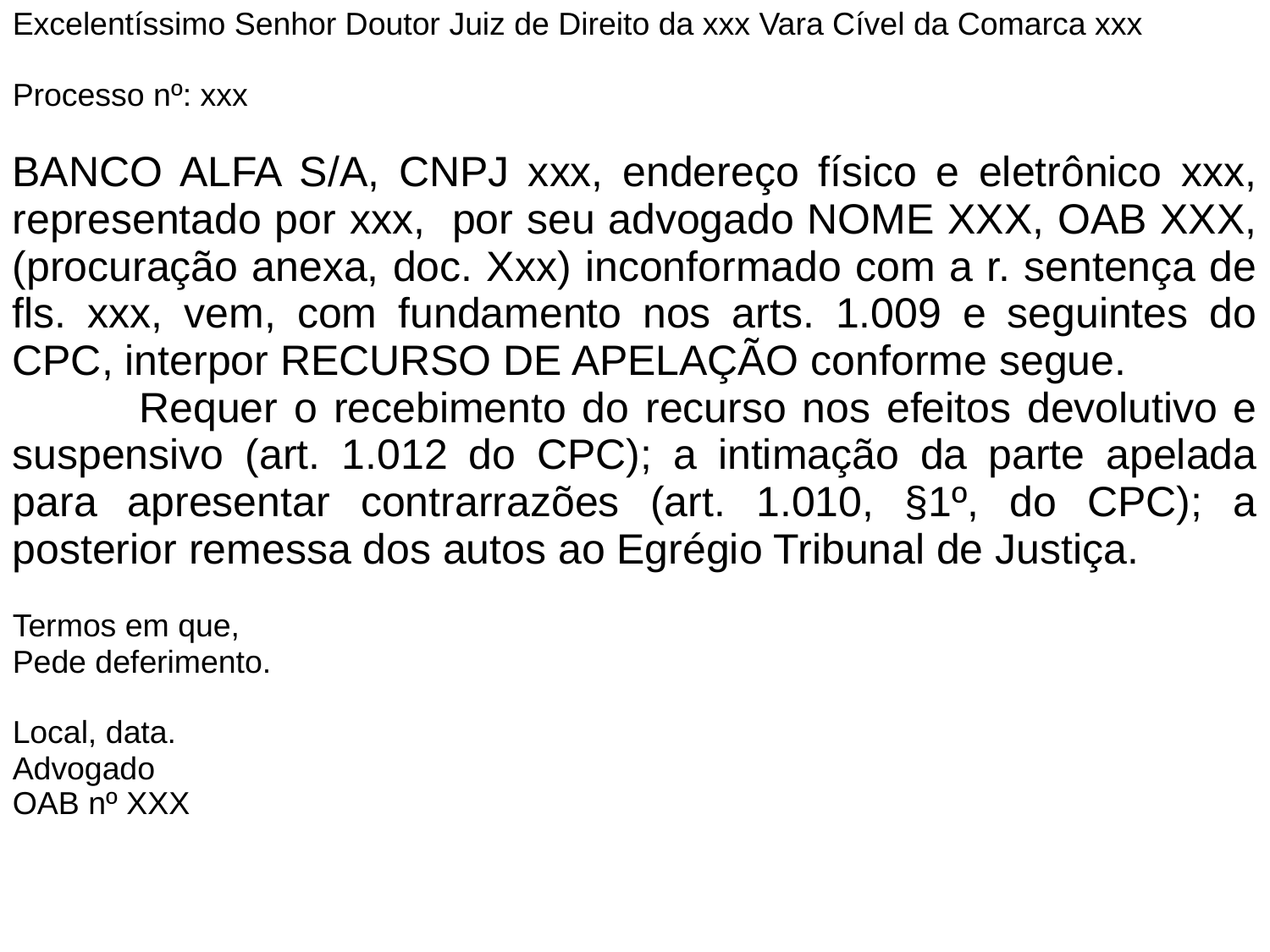

Excelentíssimo Senhor Doutor Juiz de Direito da xxx Vara Cível da Comarca xxx

Processo nº: xxx

BANCO ALFA S/A, CNPJ xxx, endereço físico e eletrônico xxx, representado por xxx,  por seu advogado NOME XXX, OAB XXX, (procuração anexa, doc. Xxx) inconformado com a r. sentença de fls. xxx, vem, com fundamento nos arts. 1.009 e seguintes do CPC, interpor RECURSO DE APELAÇÃO conforme segue.
	Requer o recebimento do recurso nos efeitos devolutivo e suspensivo (art. 1.012 do CPC); a intimação da parte apelada para apresentar contrarrazões (art. 1.010, §1º, do CPC); a posterior remessa dos autos ao Egrégio Tribunal de Justiça.

Termos em que,
Pede deferimento.

Local, data.
Advogado
OAB nº XXX